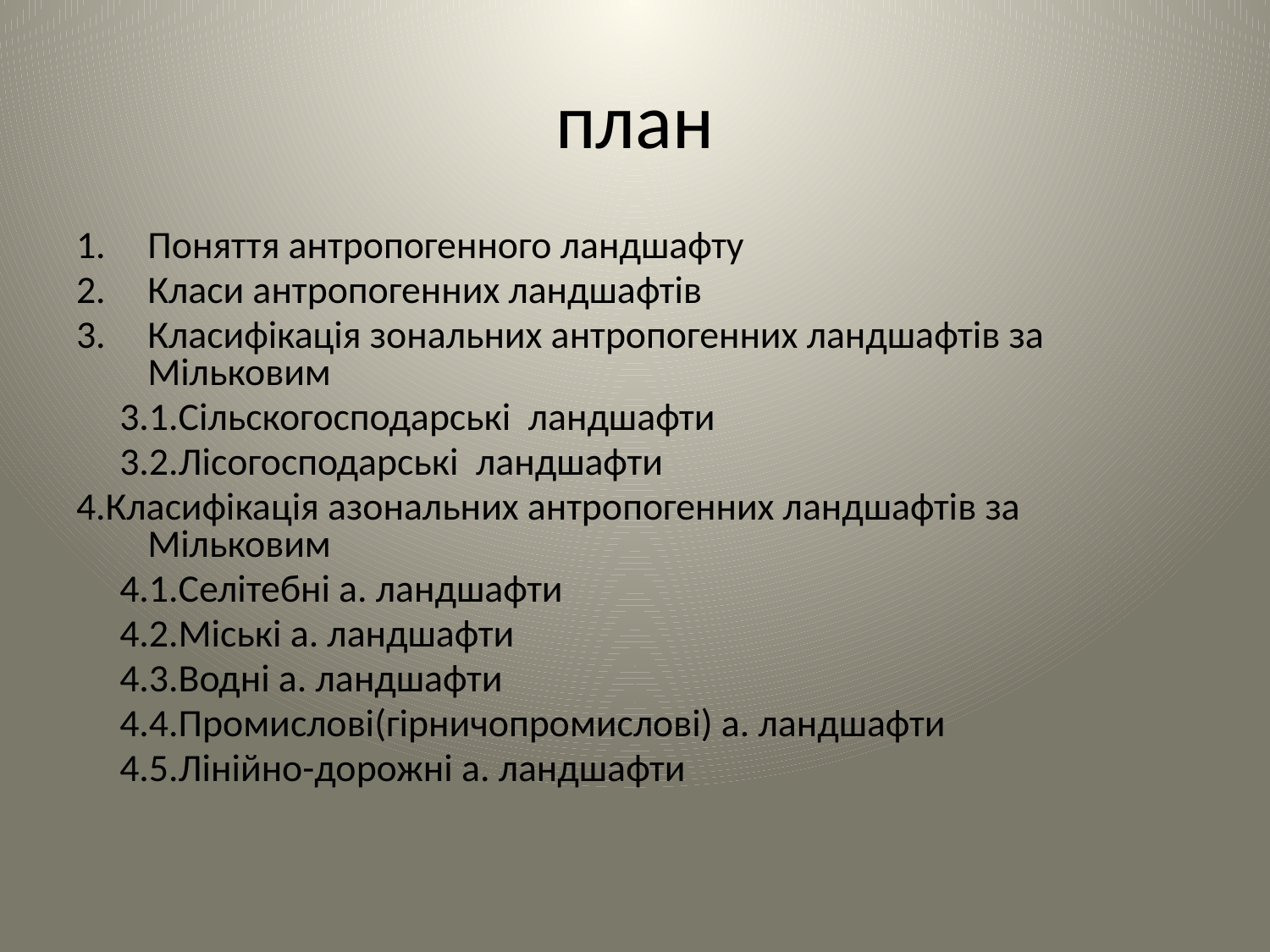

# план
Поняття антропогенного ландшафту
Класи антропогенних ландшафтів
Класифікація зональних антропогенних ландшафтів за Мільковим
     3.1.Сільскогосподарські  ландшафти
     3.2.Лісогосподарські  ландшафти
4.Класифікація азональних антропогенних ландшафтів за Мільковим
     4.1.Селітебні а. ландшафти
     4.2.Міські а. ландшафти
     4.3.Водні а. ландшафти
     4.4.Промислові(гірничопромислові) а. ландшафти
     4.5.Лінійно-дорожні а. ландшафти